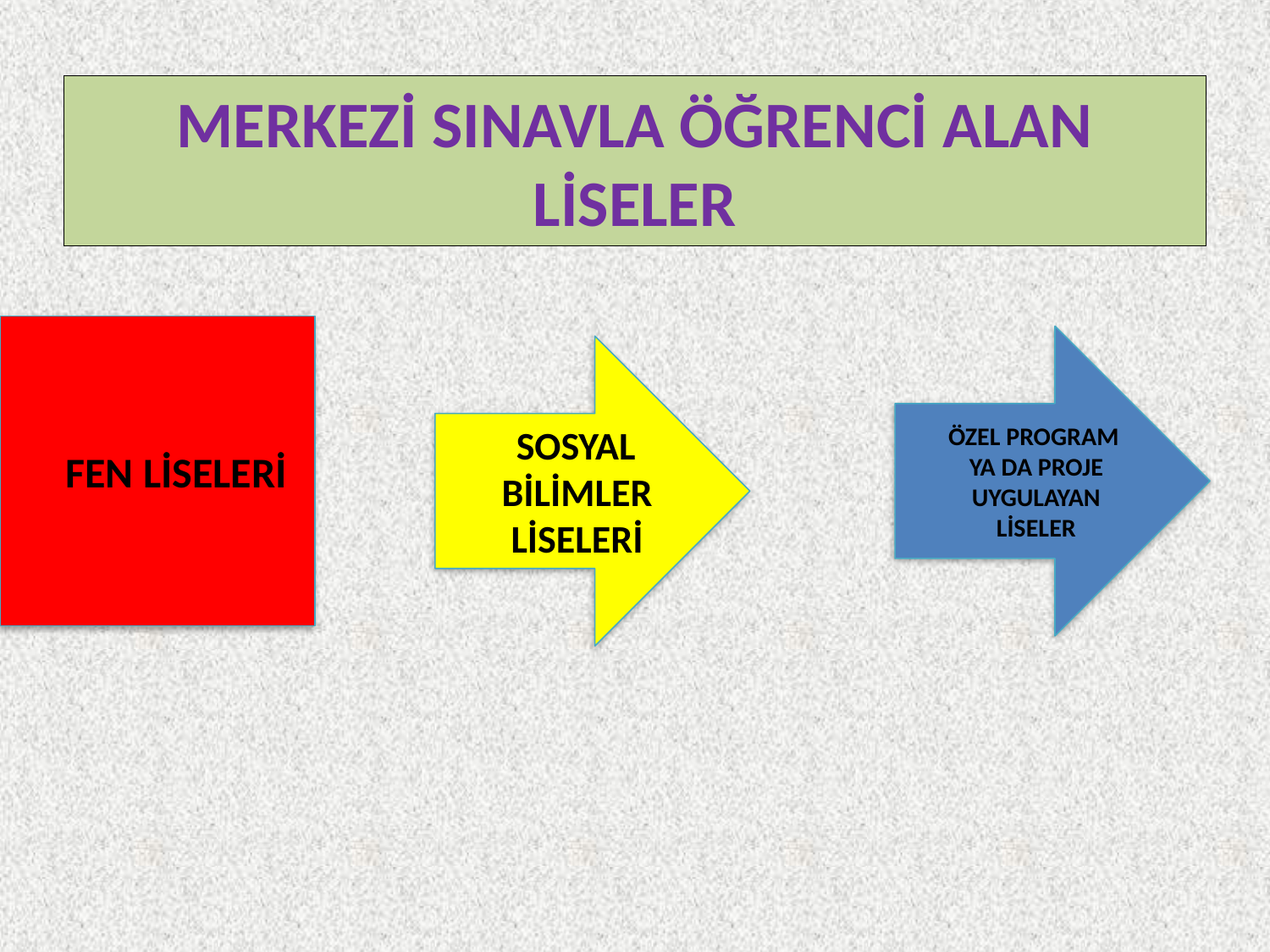

# MERKEZİ SINAVLA ÖĞRENCİ ALAN LİSELER
    FEN LİSELERİ
       ÖZEL PROGRAM YA DA PROJE UYGULAYAN LİSELER
     SOSYAL BİLİMLER LİSELERİ